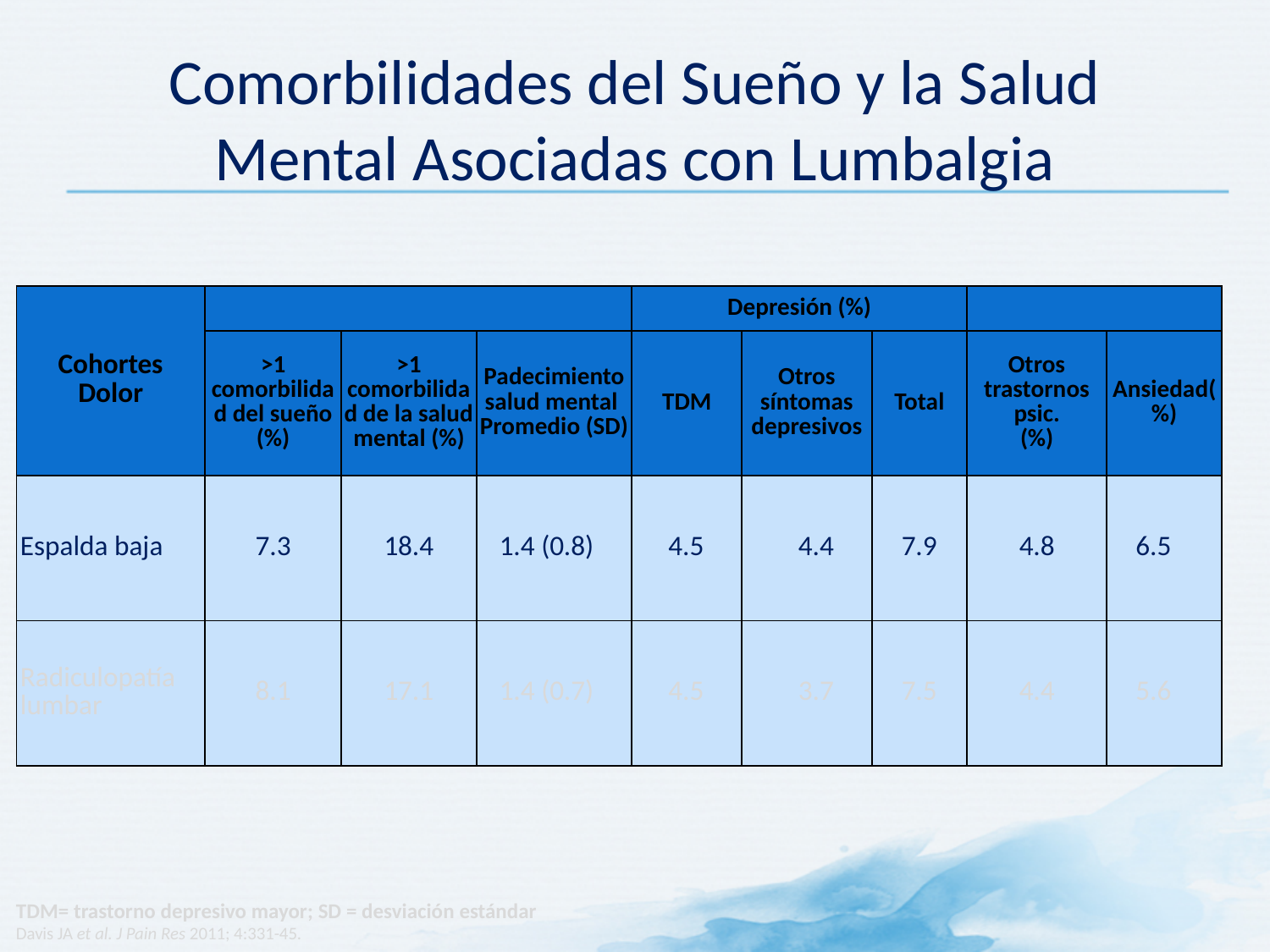

# Comorbilidades del Sueño y la Salud Mental Asociadas con Lumbalgia
| Cohortes Dolor |  |  |  | Depresión (%) |  |  |  |  |
| --- | --- | --- | --- | --- | --- | --- | --- | --- |
|  | >1 comorbilidad del sueño (%) | >1 comorbilidad de la salud mental (%) | Padecimiento salud mental Promedio (SD) | TDM | Otros síntomas depresivos | Total | Otros trastornos psic. (%) | Ansiedad(%) |
| Espalda baja | 7.3 | 18.4 | 1.4 (0.8) | 4.5 | 4.4 | 7.9 | 4.8 | 6.5 |
| Radiculopatía lumbar | 8.1 | 17.1 | 1.4 (0.7) | 4.5 | 3.7 | 7.5 | 4.4 | 5.6 |
TDM= trastorno depresivo mayor; SD = desviación estándar
Davis JA et al. J Pain Res 2011; 4:331-45.